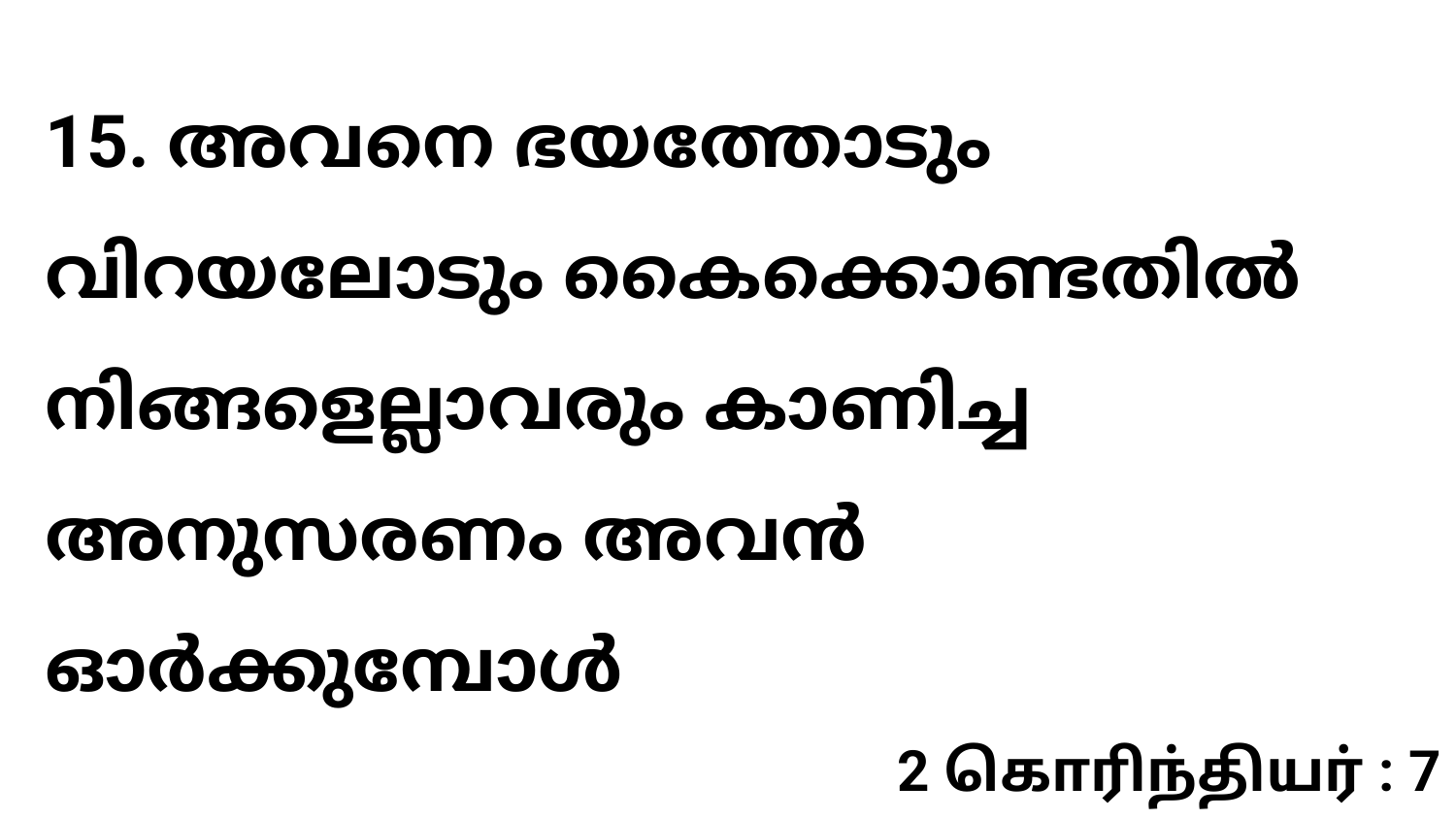

15. അവനെ ഭയത്തോടും വിറയലോടും കൈക്കൊണ്ടതിൽ നിങ്ങളെല്ലാവരും കാണിച്ച അനുസരണം അവൻ ഓർക്കുമ്പോൾ
2 கொரிந்தியர் : 7